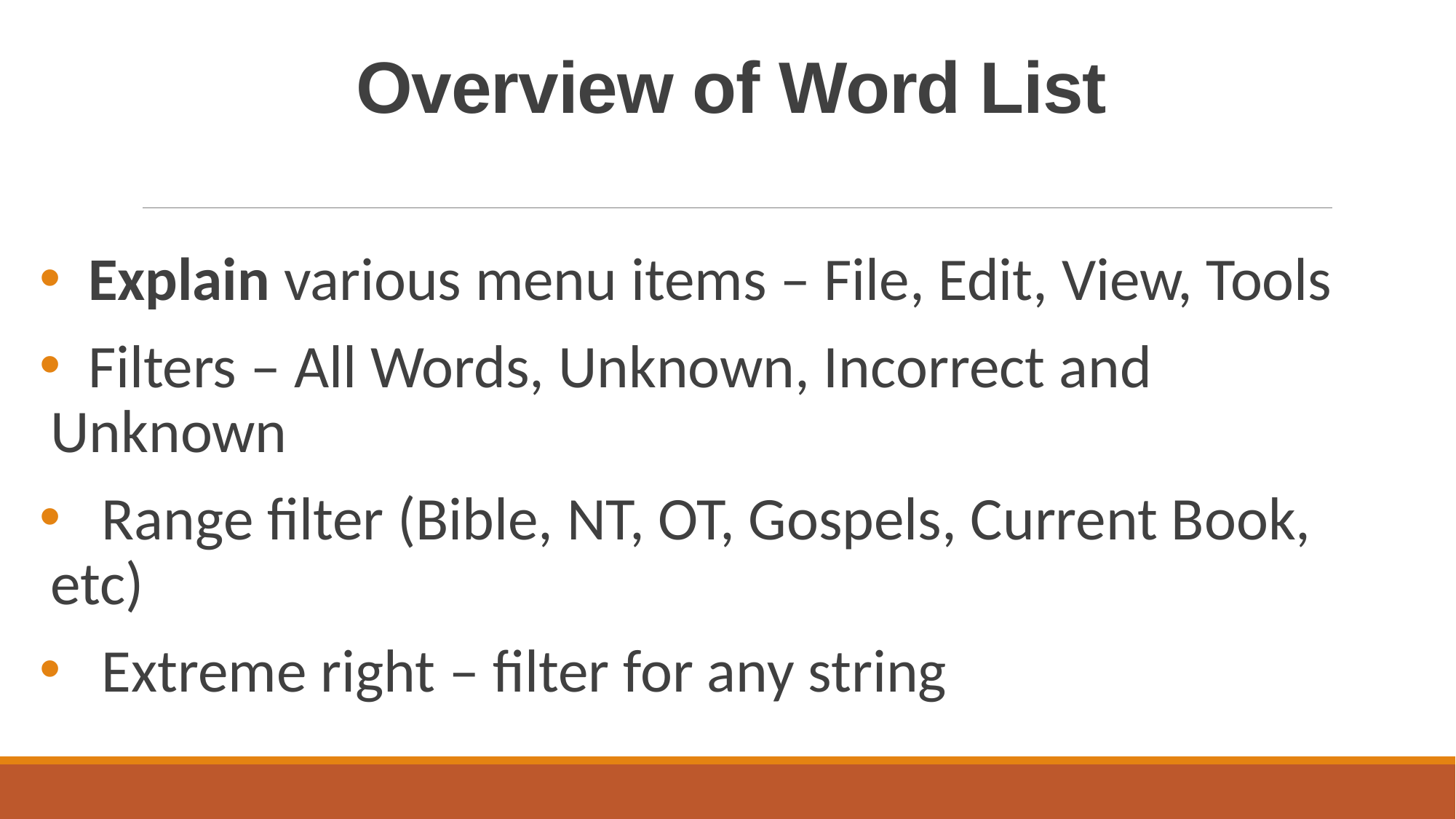

# Overview of Word List
  Explain various menu items – File, Edit, View, Tools
  Filters – All Words, Unknown, Incorrect and Unknown
   Range filter (Bible, NT, OT, Gospels, Current Book, etc)
   Extreme right – filter for any string